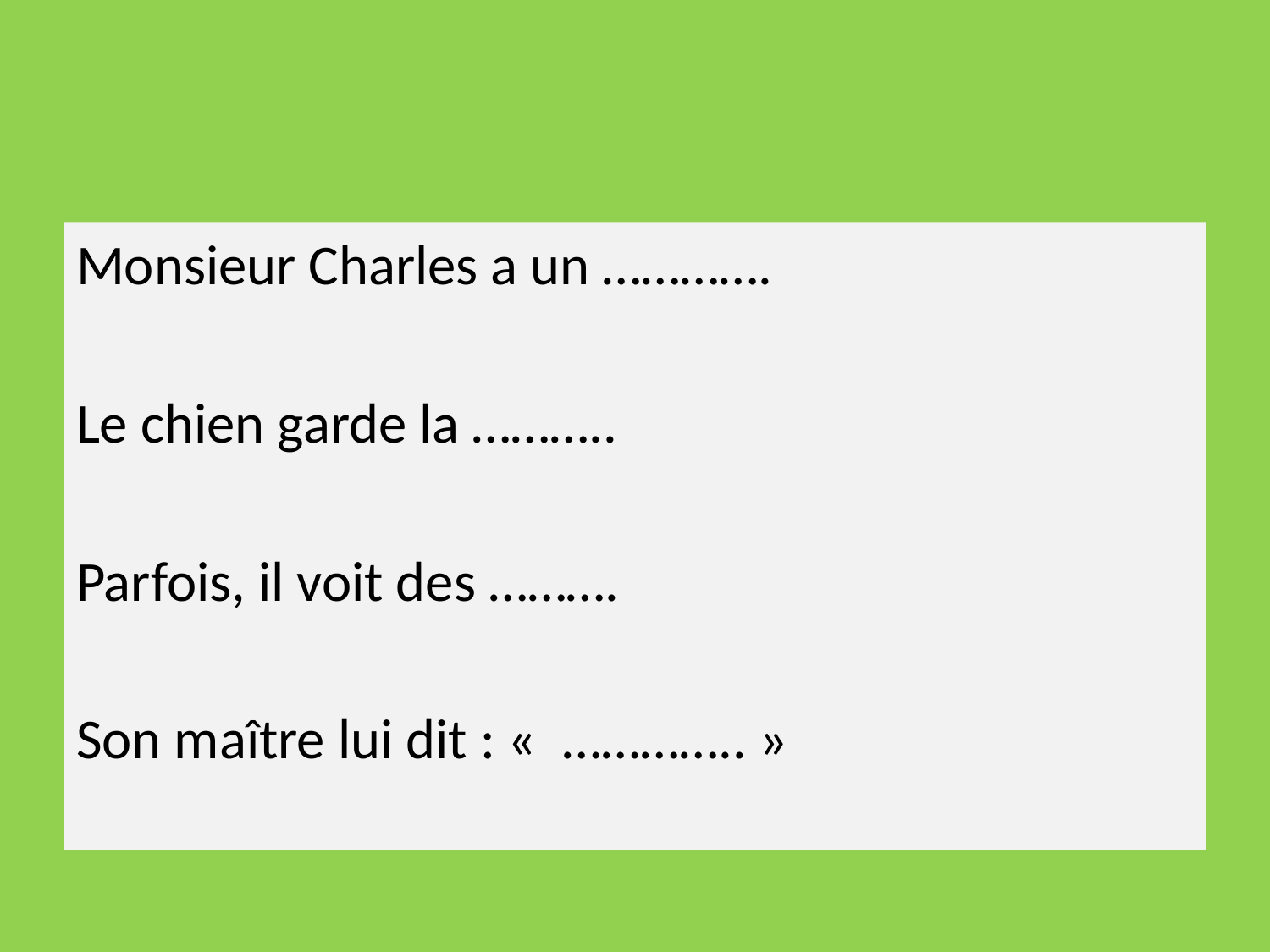

#
Monsieur Charles a un ………….

Le chien garde la ………..

Parfois, il voit des ……….

Son maître lui dit : «  ………….. »